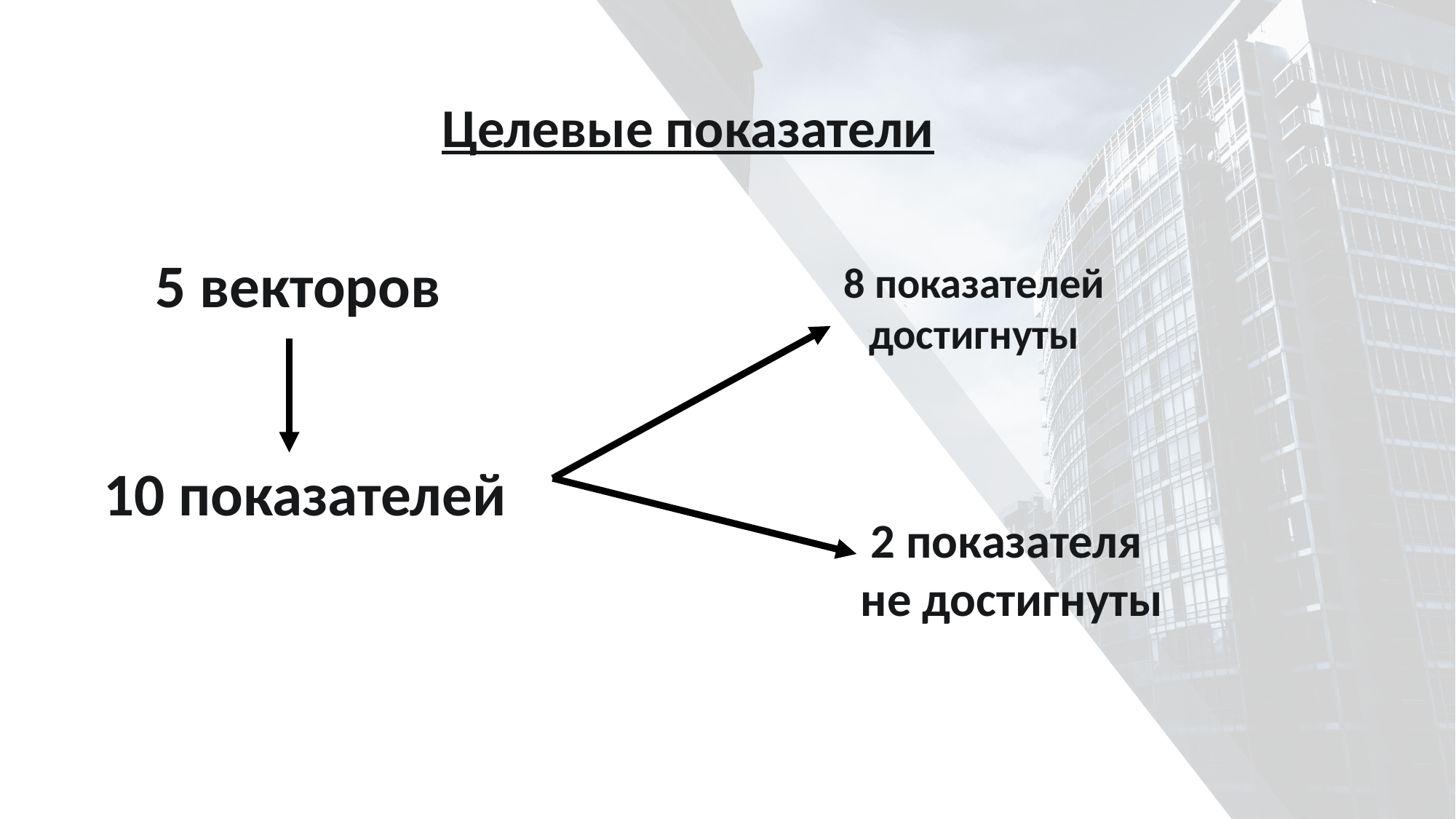

# Целевые показатели
5 векторов
8 показателей достигнуты
10 показателей
2 показателя
не достигнуты